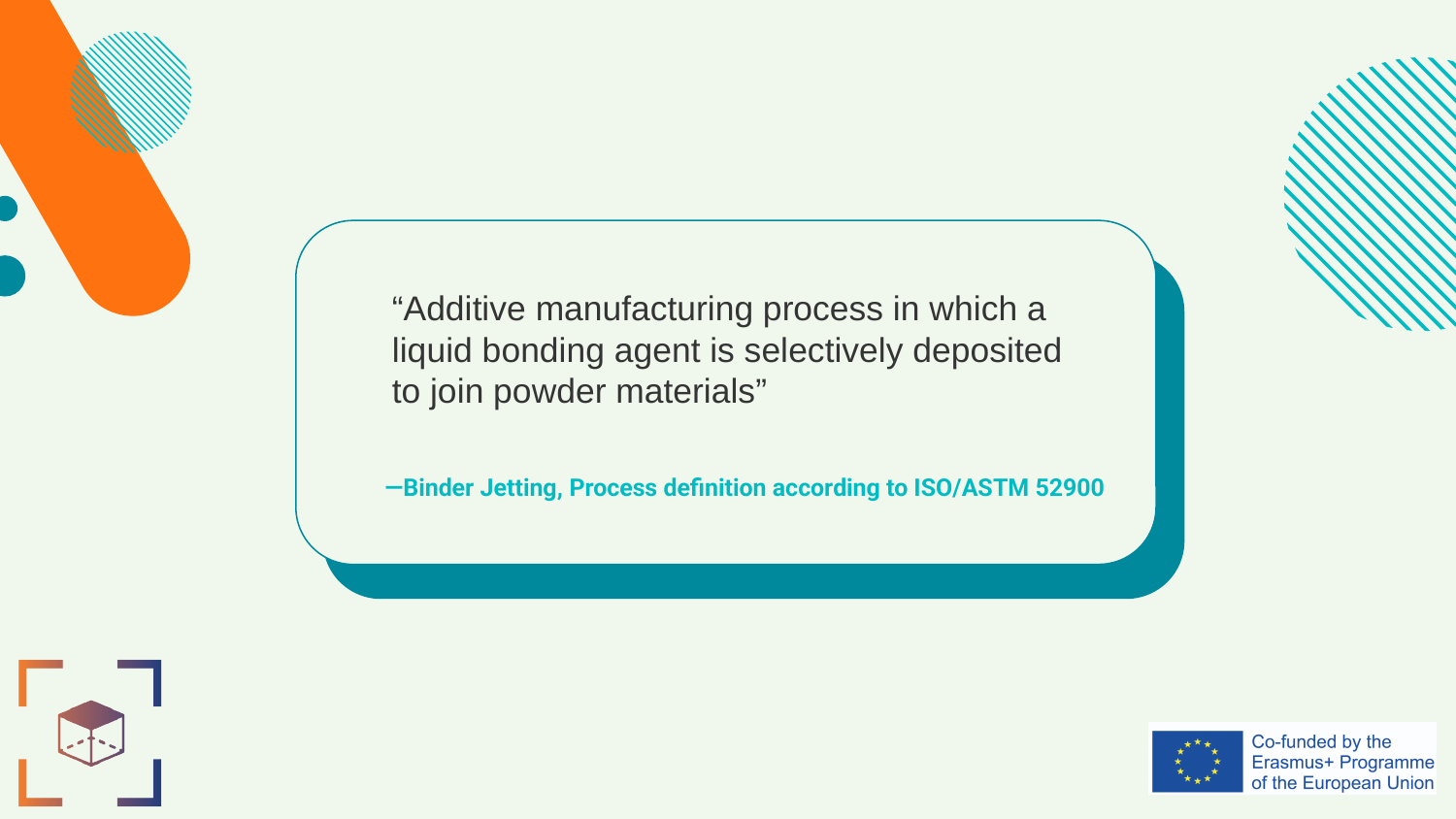

“Additive manufacturing process in which a liquid bonding agent is selectively deposited to join powder materials”
# —Binder Jetting, Process definition according to ISO/ASTM 52900